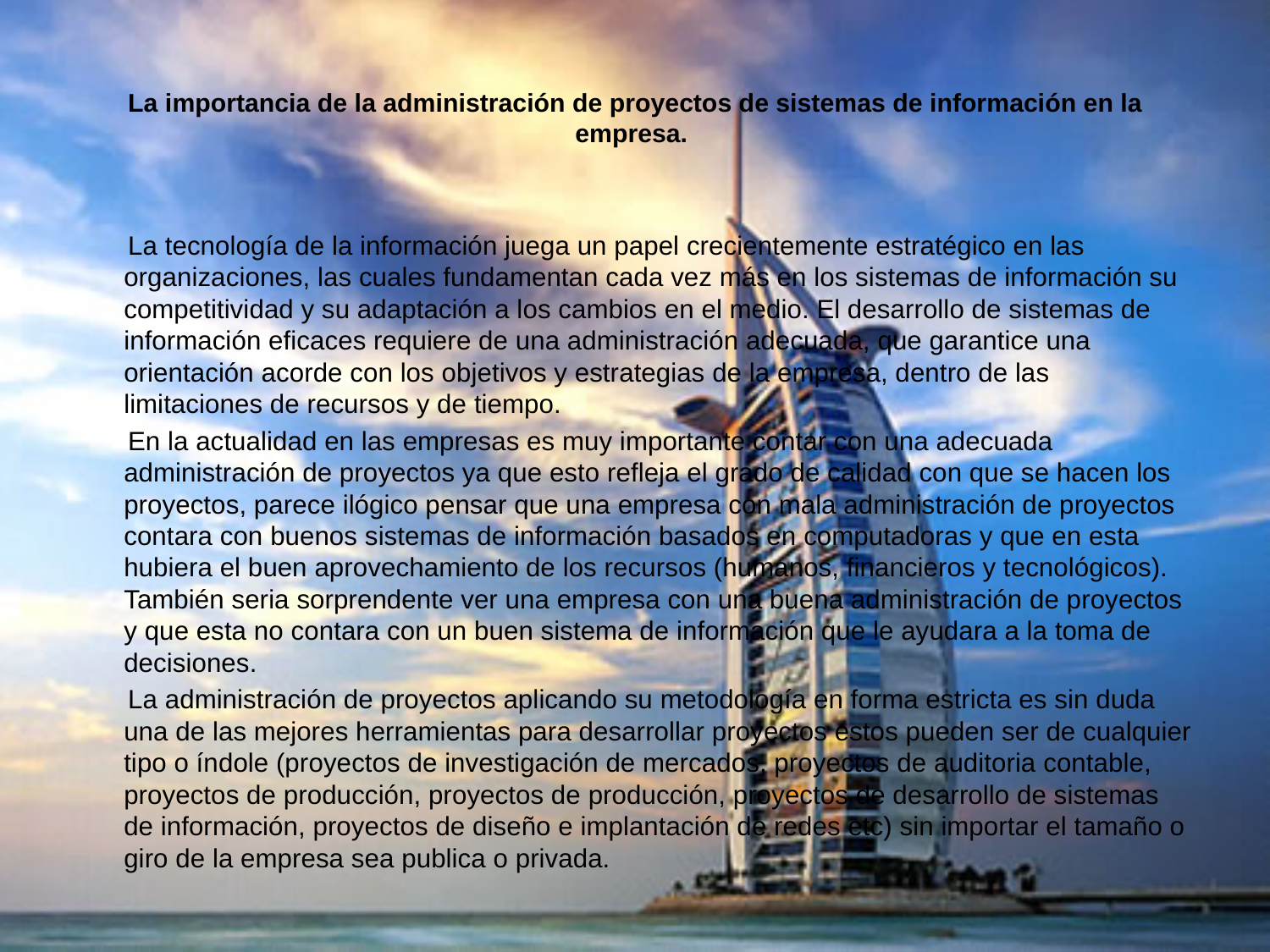

# La importancia de la administración de proyectos de sistemas de información en la empresa.
       La tecnología de la información juega un papel crecientemente estratégico en las organizaciones, las cuales fundamentan cada vez más en los sistemas de información su competitividad y su adaptación a los cambios en el medio. El desarrollo de sistemas de información eficaces requiere de una administración adecuada, que garantice una orientación acorde con los objetivos y estrategias de la empresa, dentro de las limitaciones de recursos y de tiempo.
       En la actualidad en las empresas es muy importante contar con una adecuada administración de proyectos ya que esto refleja el grado de calidad con que se hacen los proyectos, parece ilógico pensar que una empresa con mala administración de proyectos contara con buenos sistemas de información basados en computadoras y que en esta hubiera el buen aprovechamiento de los recursos (humanos, financieros y tecnológicos). También seria sorprendente ver una empresa con una buena administración de proyectos y que esta no contara con un buen sistema de información que le ayudara a la toma de decisiones.
       La administración de proyectos aplicando su metodología en forma estricta es sin duda una de las mejores herramientas para desarrollar proyectos estos pueden ser de cualquier tipo o índole (proyectos de investigación de mercados, proyectos de auditoria contable, proyectos de producción, proyectos de producción, proyectos de desarrollo de sistemas de información, proyectos de diseño e implantación de redes etc) sin importar el tamaño o giro de la empresa sea publica o privada.